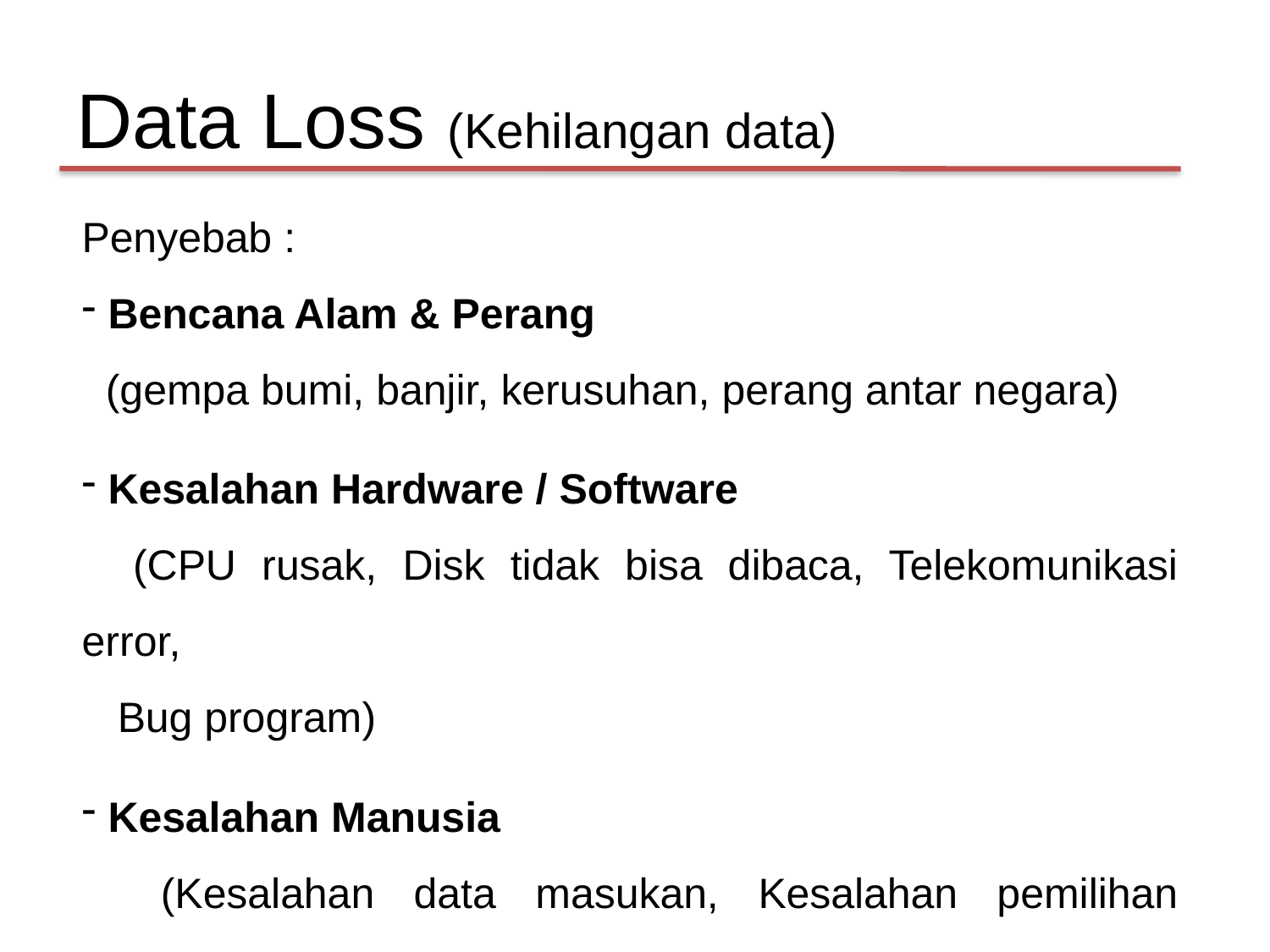

Data Loss (Kehilangan data)
Penyebab :
 Bencana Alam & Perang
  (gempa bumi, banjir, kerusuhan, perang antar negara)

 Kesalahan Hardware / Software
  (CPU rusak, Disk tidak bisa dibaca, Telekomunikasi error,
   Bug program)

 Kesalahan Manusia
  (Kesalahan data masukan, Kesalahan pemilihan program
   yang akan di-run, Disk hilang)